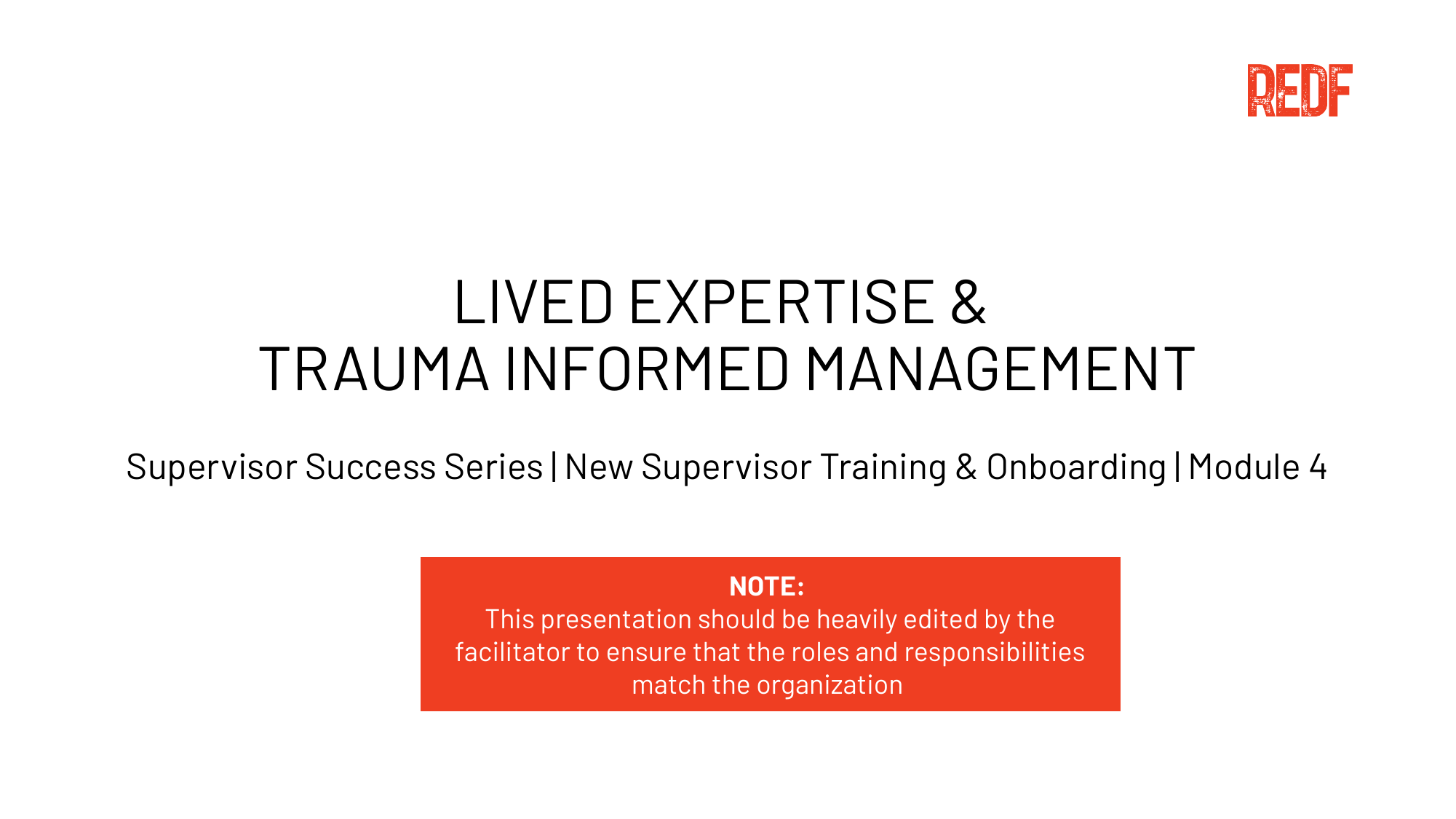

# LIVED EXPERTISE & TRAUMA INFORMED MANAGEMENT
Supervisor Success Series | New Supervisor Training & Onboarding | Module 4
NOTE:
This presentation should be heavily edited by the facilitator to ensure that the roles and responsibilities match the organization